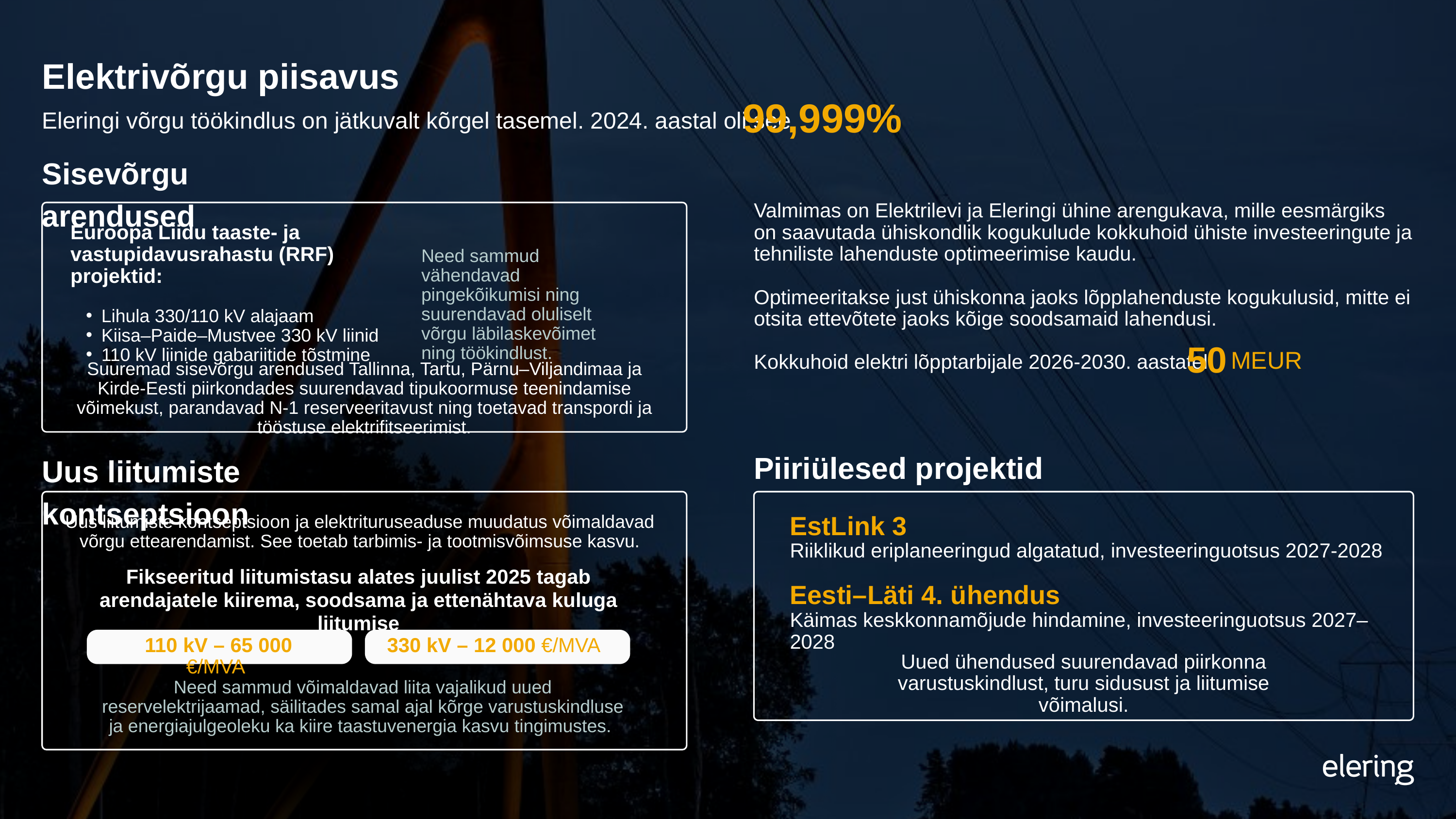

Elektrivõrgu piisavus
99,999%
Eleringi võrgu töökindlus on jätkuvalt kõrgel tasemel. 2024. aastal oli see

Sisevõrgu arendused
Valmimas on Elektrilevi ja Eleringi ühine arengukava, mille eesmärgiks on saavutada ühiskondlik kogukulude kokkuhoid ühiste investeeringute ja tehniliste lahenduste optimeerimise kaudu.

Optimeeritakse just ühiskonna jaoks lõpplahenduste kogukulusid, mitte ei otsita ettevõtete jaoks kõige soodsamaid lahendusi.

Kokkuhoid elektri lõpptarbijale 2026-2030. aastatel

Euroopa Liidu taaste- ja vastupidavusrahastu (RRF) projektid:

Lihula 330/110 kV alajaam
Kiisa–Paide–Mustvee 330 kV liinid
110 kV liinide gabariitide tõstmine
Need sammud vähendavad pingekõikumisi ning suurendavad oluliselt võrgu läbilaskevõimet ning töökindlust.
50
MEUR
Suuremad sisevõrgu arendused Tallinna, Tartu, Pärnu–Viljandimaa ja Kirde-Eesti piirkondades suurendavad tipukoormuse teenindamise võimekust, parandavad N-1 reserveeritavust ning toetavad transpordi ja tööstuse elektrifitseerimist.
Uus liitumiste kontseptsioon
Piiriülesed projektid

Uus liitumiste kontseptsioon ja elektrituruseaduse muudatus võimaldavad võrgu ettearendamist. See toetab tarbimis- ja tootmisvõimsuse kasvu.
EstLink 3
Riiklikud eriplaneeringud algatatud, investeeringuotsus 2027-2028

Eesti–Läti 4. ühendus
Käimas keskkonnamõjude hindamine, investeeringuotsus 2027–2028
Fikseeritud liitumistasu alates juulist 2025 tagab arendajatele kiirema, soodsama ja ettenähtava kuluga liitumise

110 kV – 65 000 €/MVA
330 kV – 12 000 €/MVA
Uued ühendused suurendavad piirkonna varustuskindlust, turu sidusust ja liitumise võimalusi.
Need sammud võimaldavad liita vajalikud uued reservelektrijaamad, säilitades samal ajal kõrge varustuskindluse ja energiajulgeoleku ka kiire taastuvenergia kasvu tingimustes.